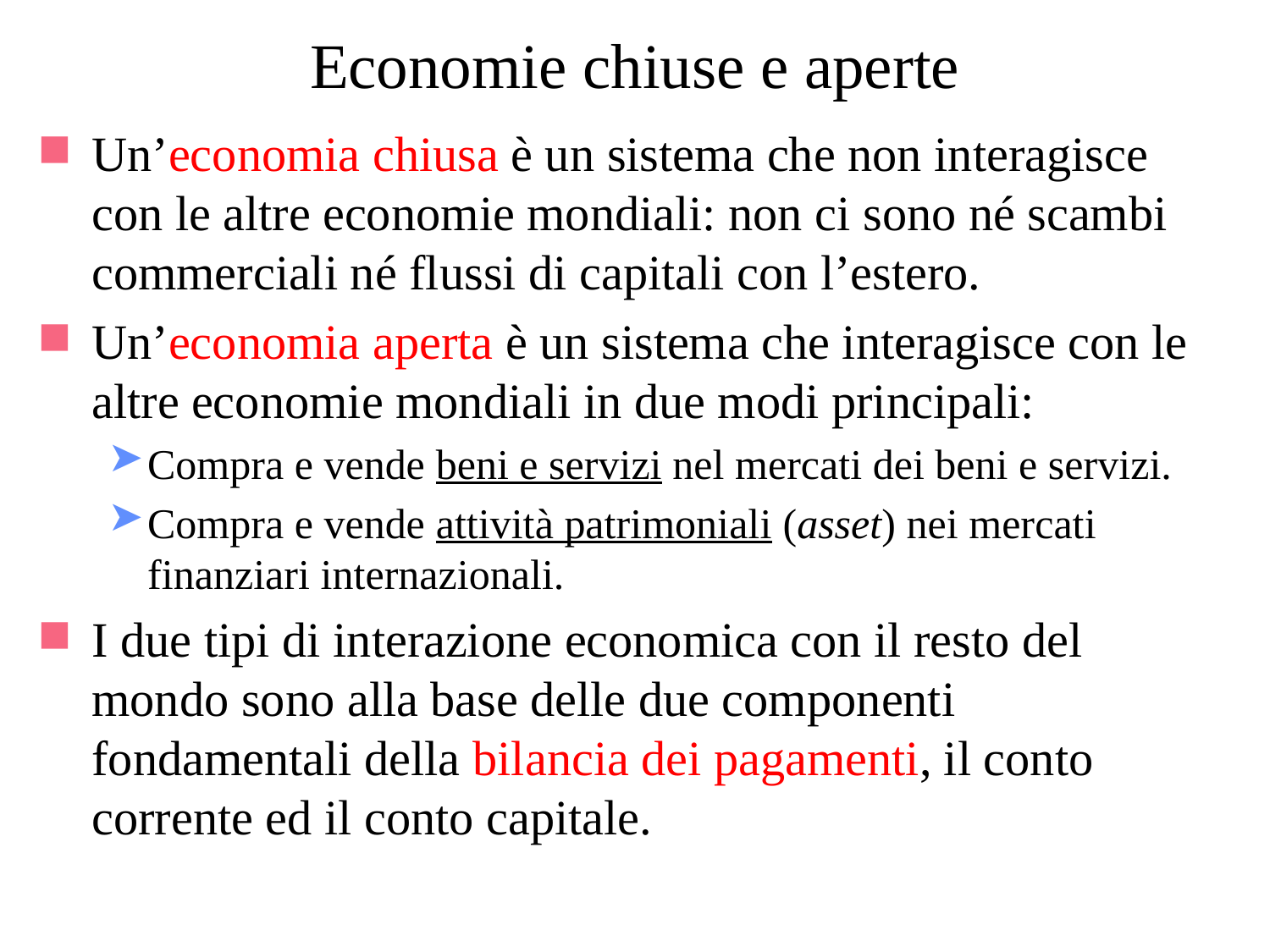

# Economie chiuse e aperte
Un’economia chiusa è un sistema che non interagisce con le altre economie mondiali: non ci sono né scambi commerciali né flussi di capitali con l’estero.
Un’economia aperta è un sistema che interagisce con le altre economie mondiali in due modi principali:
Compra e vende beni e servizi nel mercati dei beni e servizi.
Compra e vende attività patrimoniali (asset) nei mercati finanziari internazionali.
I due tipi di interazione economica con il resto del mondo sono alla base delle due componenti fondamentali della bilancia dei pagamenti, il conto corrente ed il conto capitale.